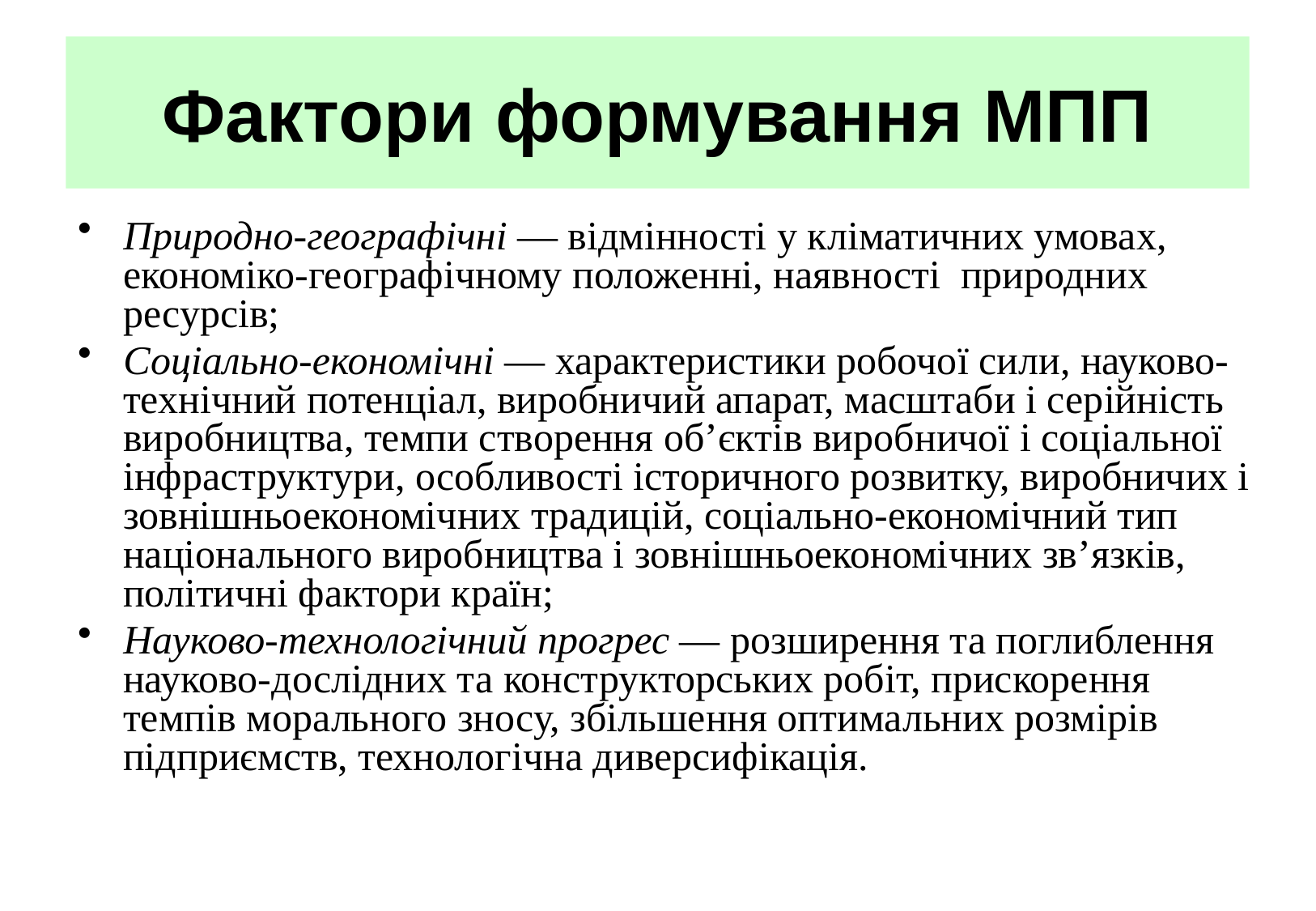

Фактори формування МПП
Природно-географічні — відмінності у кліматичних умовах, економіко-географічному положенні, наявності  природних ресурсів;
Соціально-економічні — характеристики робочої сили, науково-технічний потенціал, виробничий апарат, масштаби і серійність виробництва, темпи створення об’єктів виробничої і соціальної інфраструктури, особливості історичного розвитку, виробничих і зовнішньоекономічних традицій, соціально-економічний тип національного виробництва і зовнішньоекономічних зв’язків, політичні фактори країн;
Науково-технологічний прогрес — розширення та поглиблення науково-дослідних та конструкторських робіт, прискорення темпів морального зносу, збільшення оптимальних розмірів підприємств, технологічна диверсифікація.